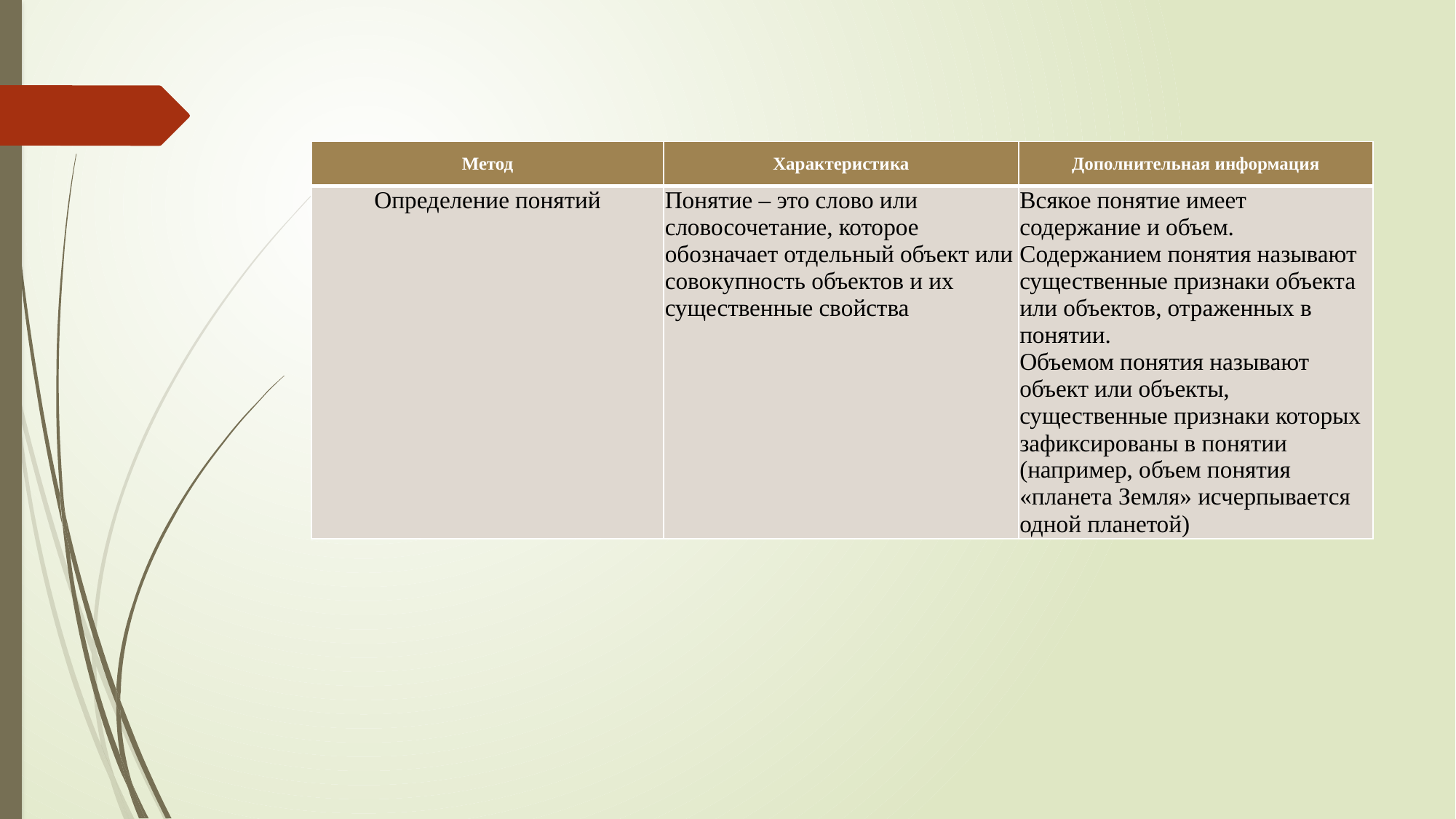

#
| Метод | Характеристика | Дополнительная информация |
| --- | --- | --- |
| Определение понятий | Понятие – это слово или словосочетание, которое обозначает отдельный объект или совокупность объектов и их существенные свойства | Всякое понятие имеет содержание и объем. Содержанием понятия называют существенные признаки объекта или объектов, отраженных в понятии. Объемом понятия называют объект или объекты, существенные признаки которых зафиксированы в понятии (например, объем понятия «планета Земля» исчерпывается одной планетой) |